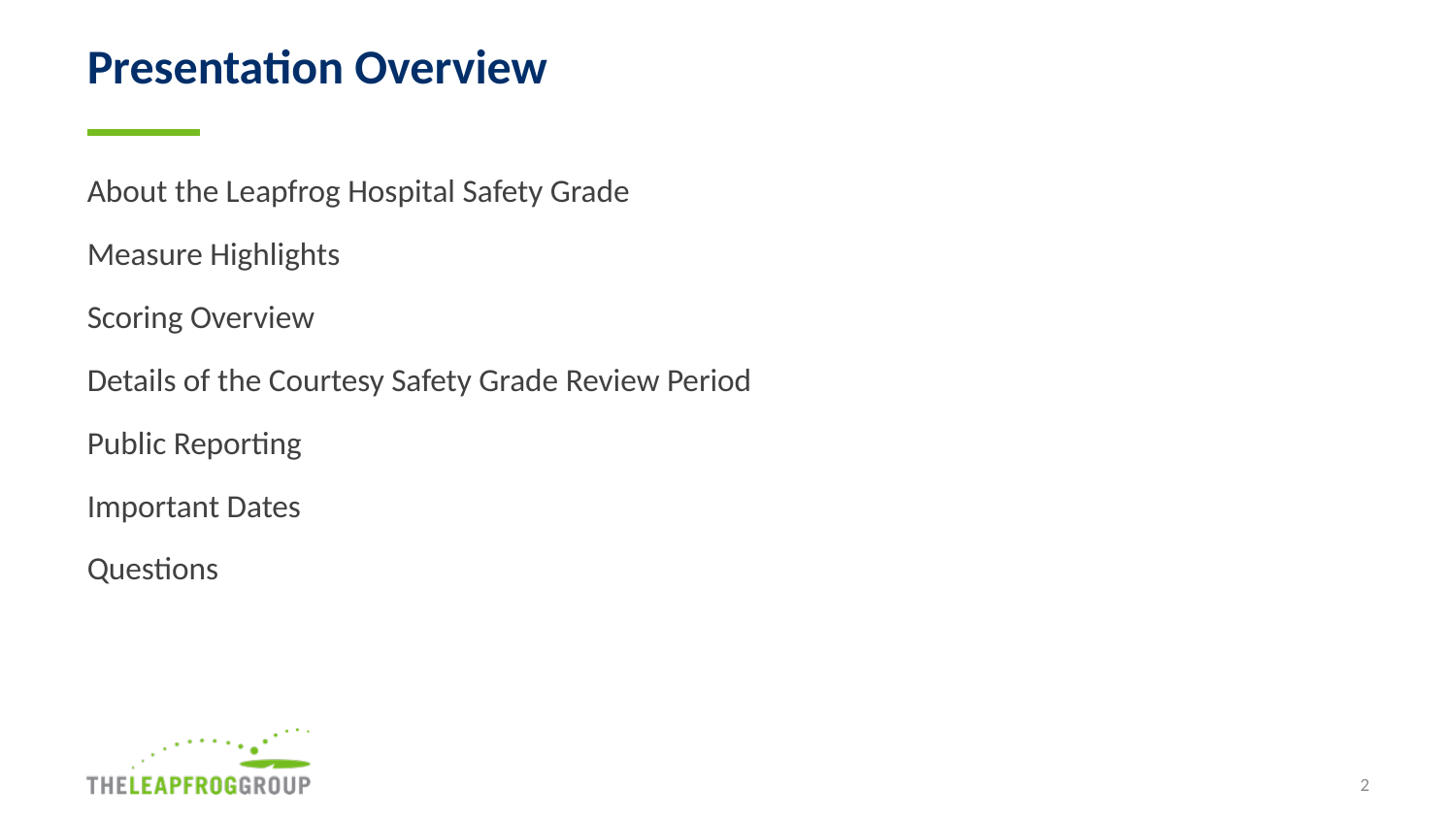

2
# Presentation Overview
About the Leapfrog Hospital Safety Grade
Measure Highlights
Scoring Overview
Details of the Courtesy Safety Grade Review Period
Public Reporting
Important Dates
Questions